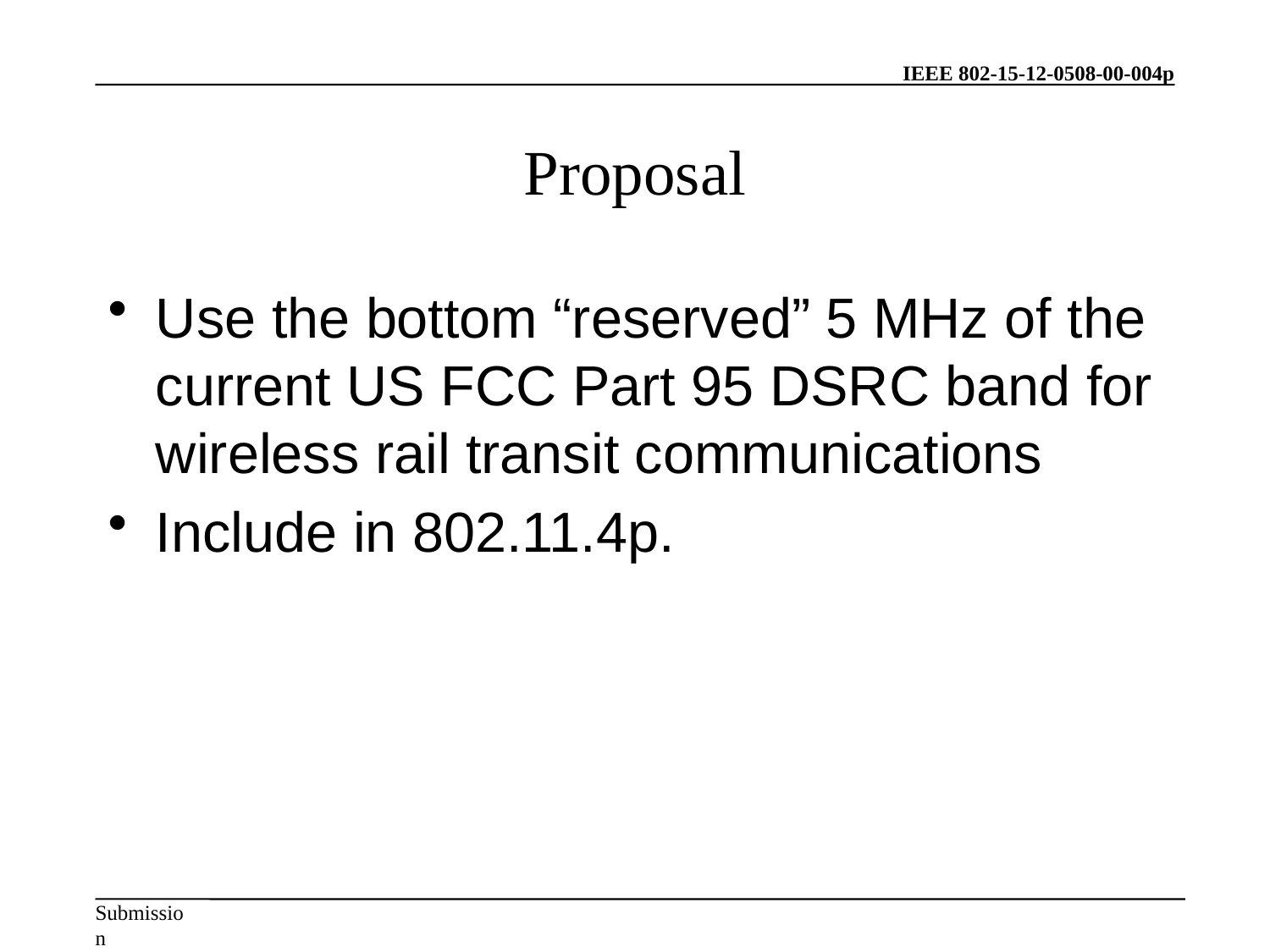

Proposal
Use the bottom “reserved” 5 MHz of the current US FCC Part 95 DSRC band for wireless rail transit communications
Include in 802.11.4p.